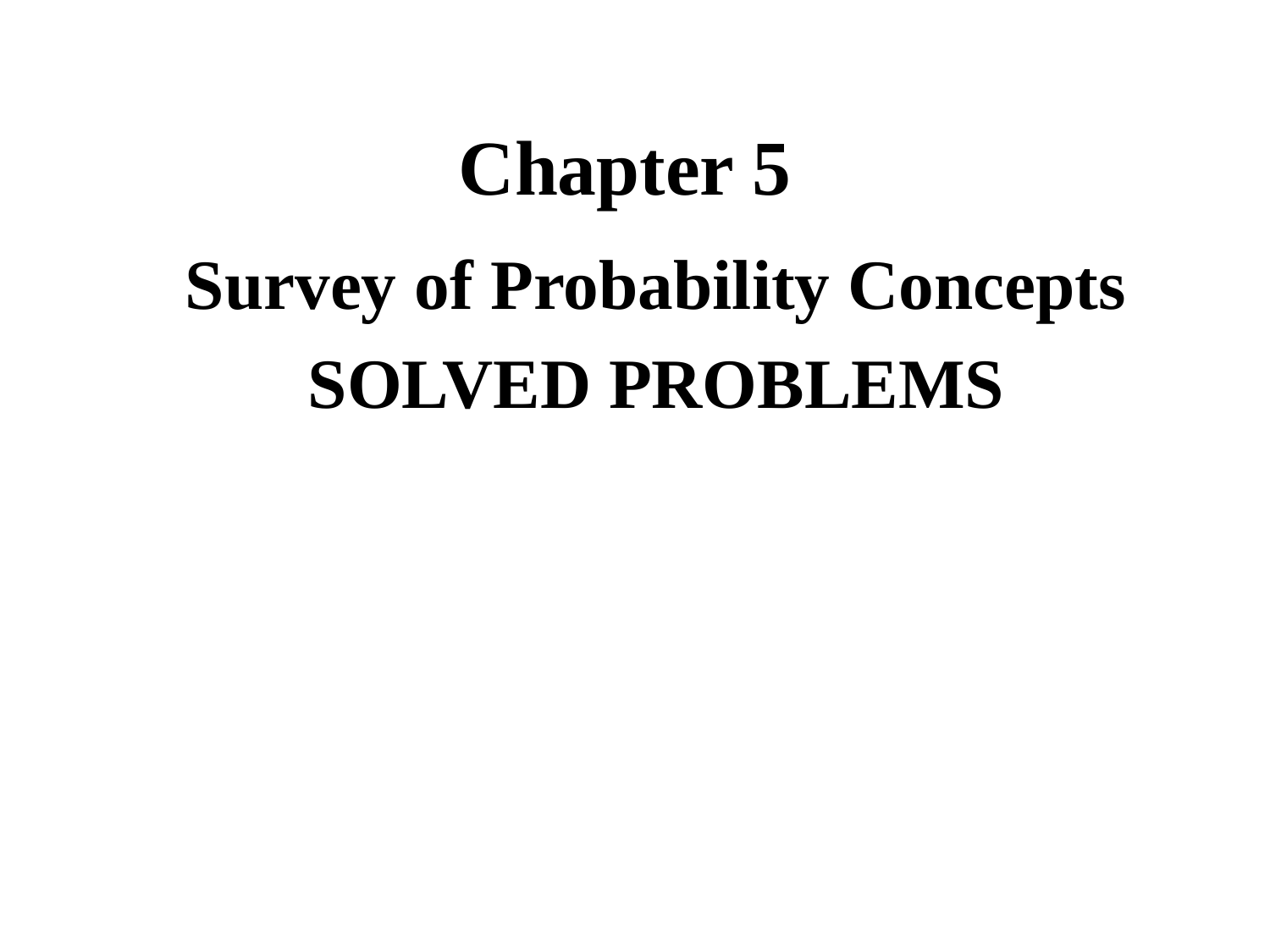

# Chapter 5
Survey of Probability Concepts
SOLVED PROBLEMS